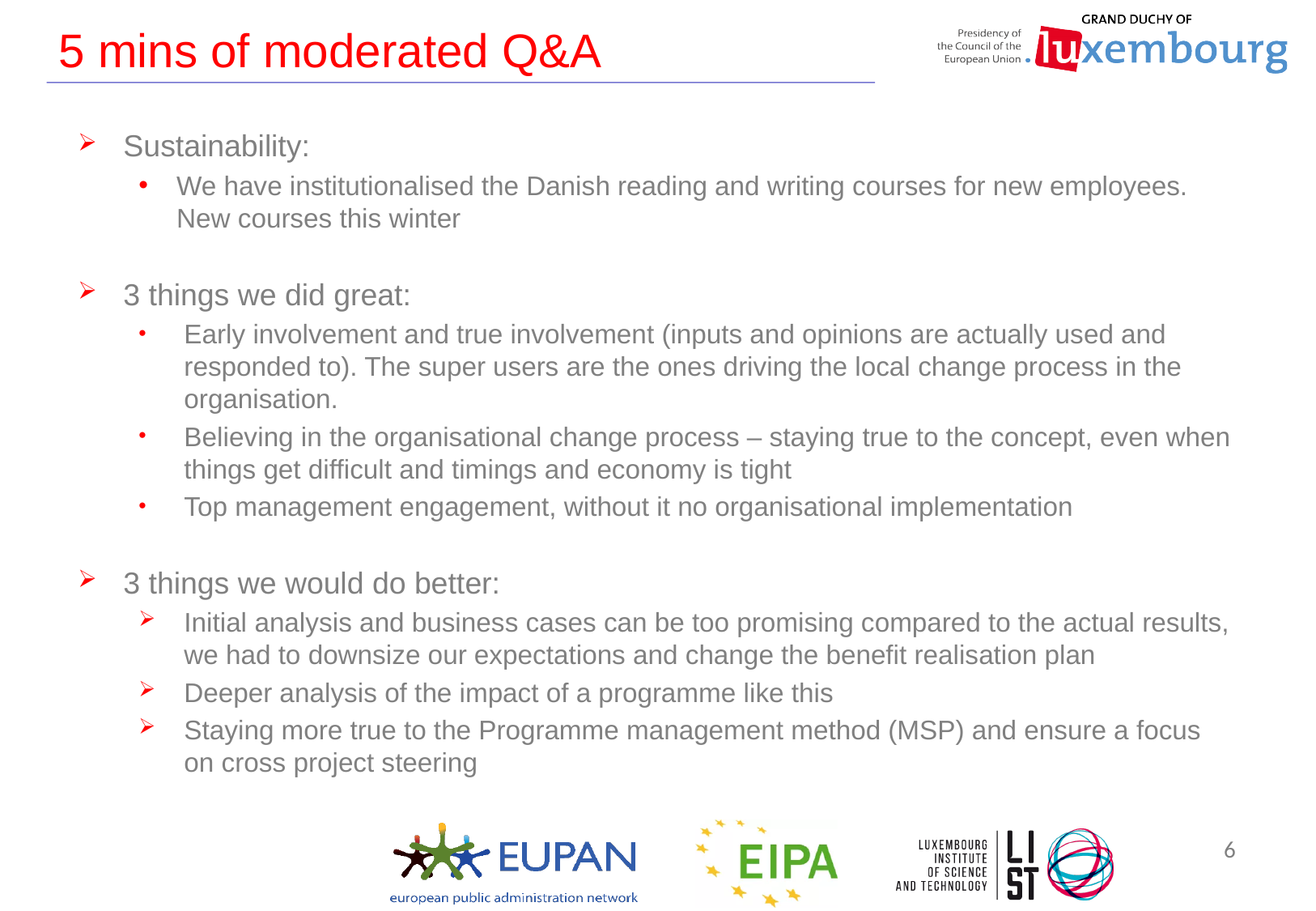

# 5 mins of moderated Q&A
Sustainability:
We have institutionalised the Danish reading and writing courses for new employees. New courses this winter

3 things we did great:
Early involvement and true involvement (inputs and opinions are actually used and responded to). The super users are the ones driving the local change process in the organisation.
Believing in the organisational change process – staying true to the concept, even when things get difficult and timings and economy is tight
Top management engagement, without it no organisational implementation

3 things we would do better:
Initial analysis and business cases can be too promising compared to the actual results, we had to downsize our expectations and change the benefit realisation plan
Deeper analysis of the impact of a programme like this
Staying more true to the Programme management method (MSP) and ensure a focus on cross project steering

6